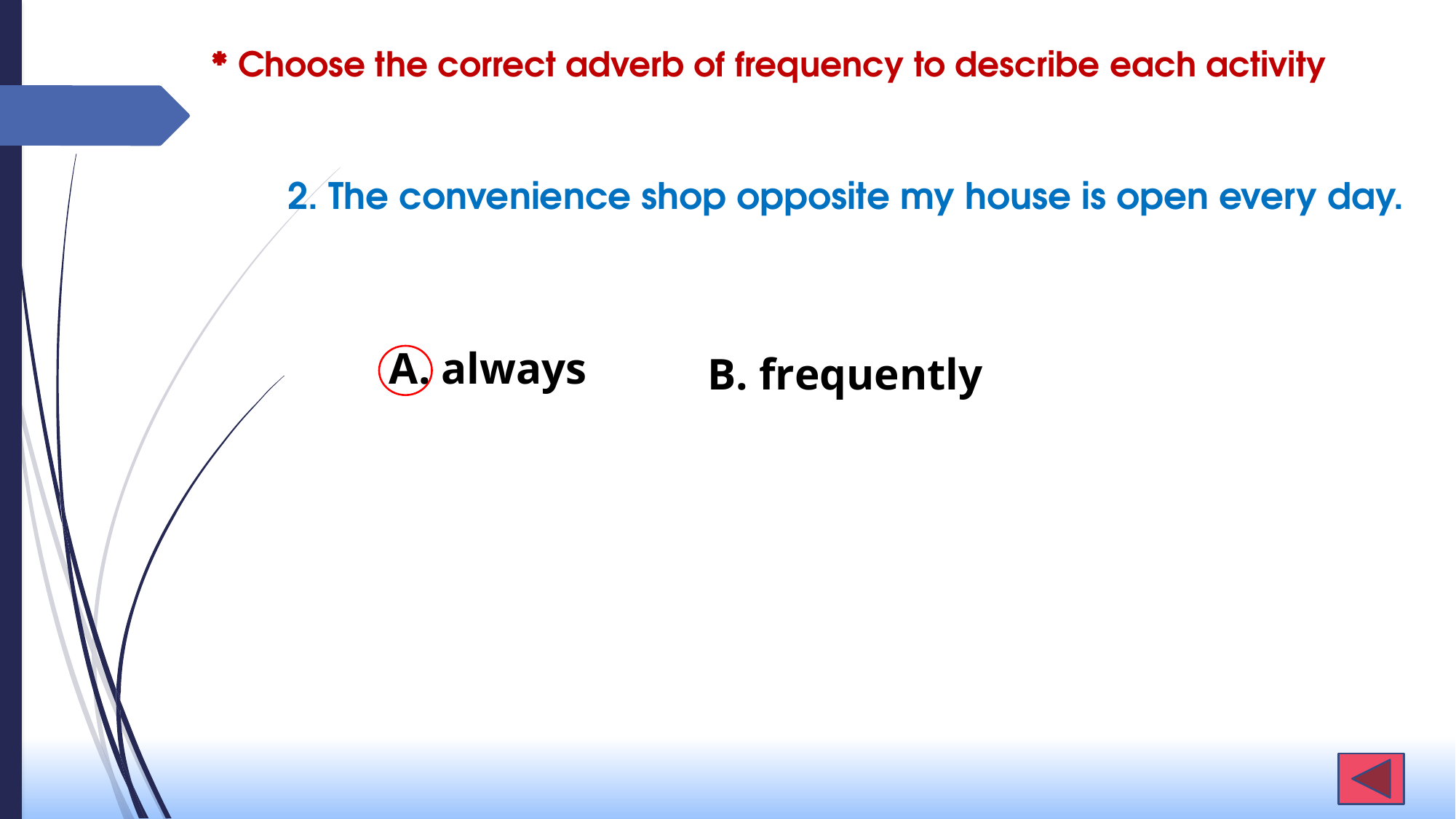

# * Choose the correct adverb of frequency to describe each activity
2. The convenience shop opposite my house is open every day.
A. always
B. frequently